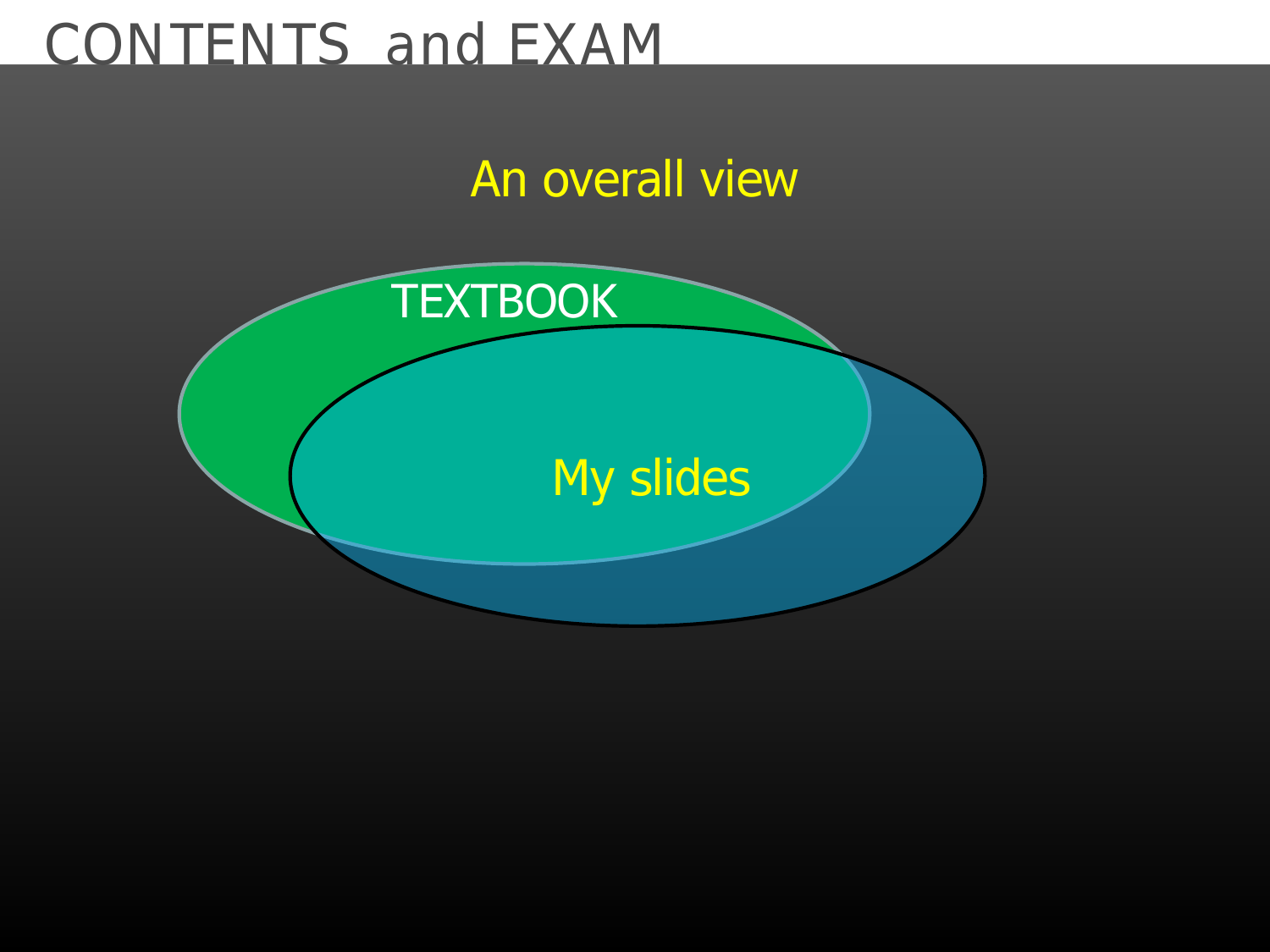

CONTENTS  and EXAM
An overall view

TEXTBOOK

My slides